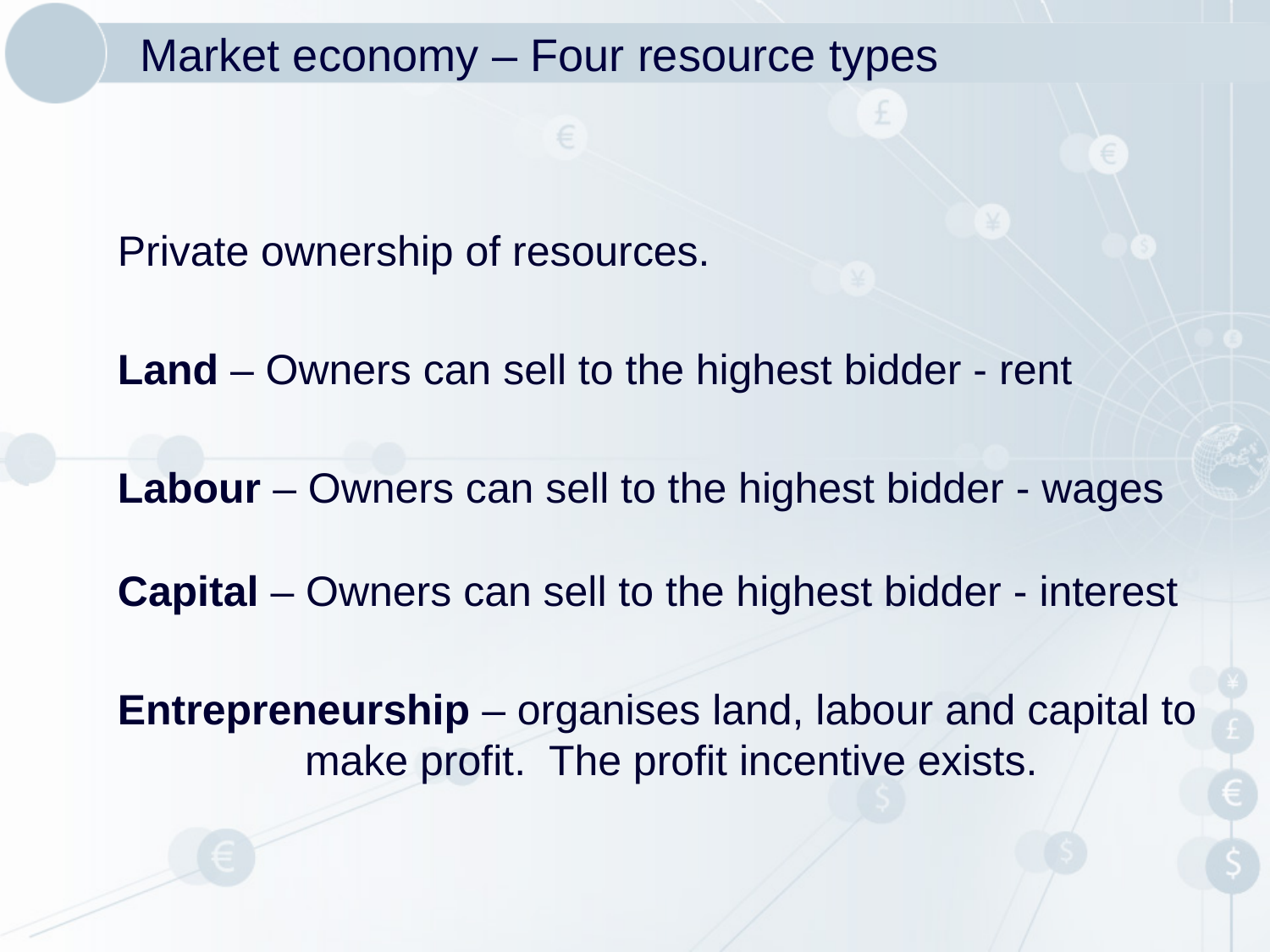

# Market economy – Four resource types
Private ownership of resources.

Land – Owners can sell to the highest bidder - rent

Labour – Owners can sell to the highest bidder - wages

Capital – Owners can sell to the highest bidder - interest

Entrepreneurship – organises land, labour and capital to make profit.  The profit incentive exists.